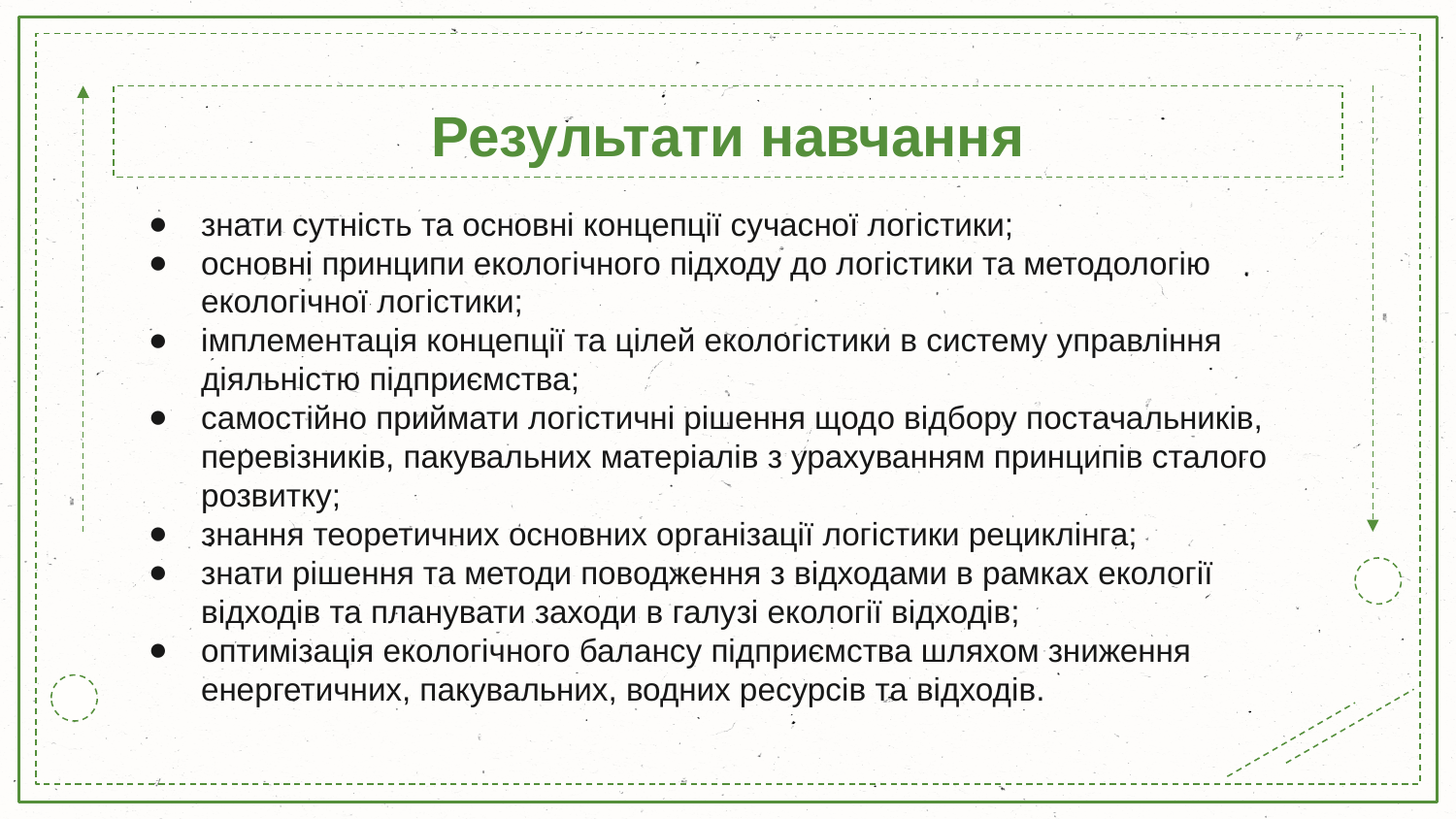

# Результати навчання
знати сутність та основні концепції сучасної логістики;
основні принципи екологічного підходу до логістики та методологію екологічної логістики;
імплементація концепції та цілей екологістики в систему управління діяльністю підприємства;
самостійно приймати логістичні рішення щодо відбору постачальників, перевізників, пакувальних матеріалів з урахуванням принципів сталого розвитку;
знання теоретичних основних організації логістики рециклінга;
знати рішення та методи поводження з відходами в рамках екології відходів та планувати заходи в галузі екології відходів;
оптимізація екологічного балансу підприємства шляхом зниження енергетичних, пакувальних, водних ресурсів та відходів.